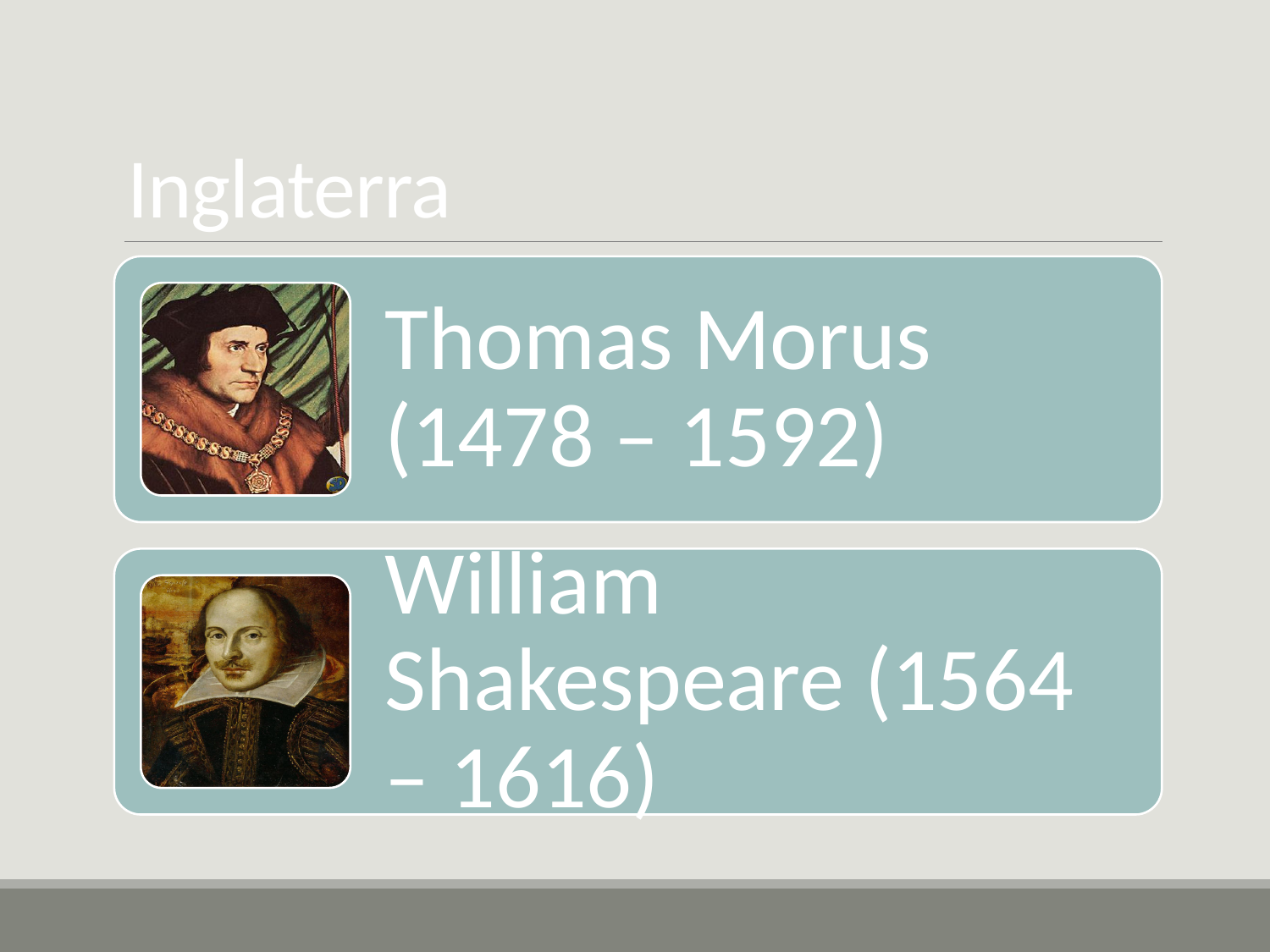

# Inglaterra
Thomas Morus (1478 – 1592)
William Shakespeare (1564 – 1616)